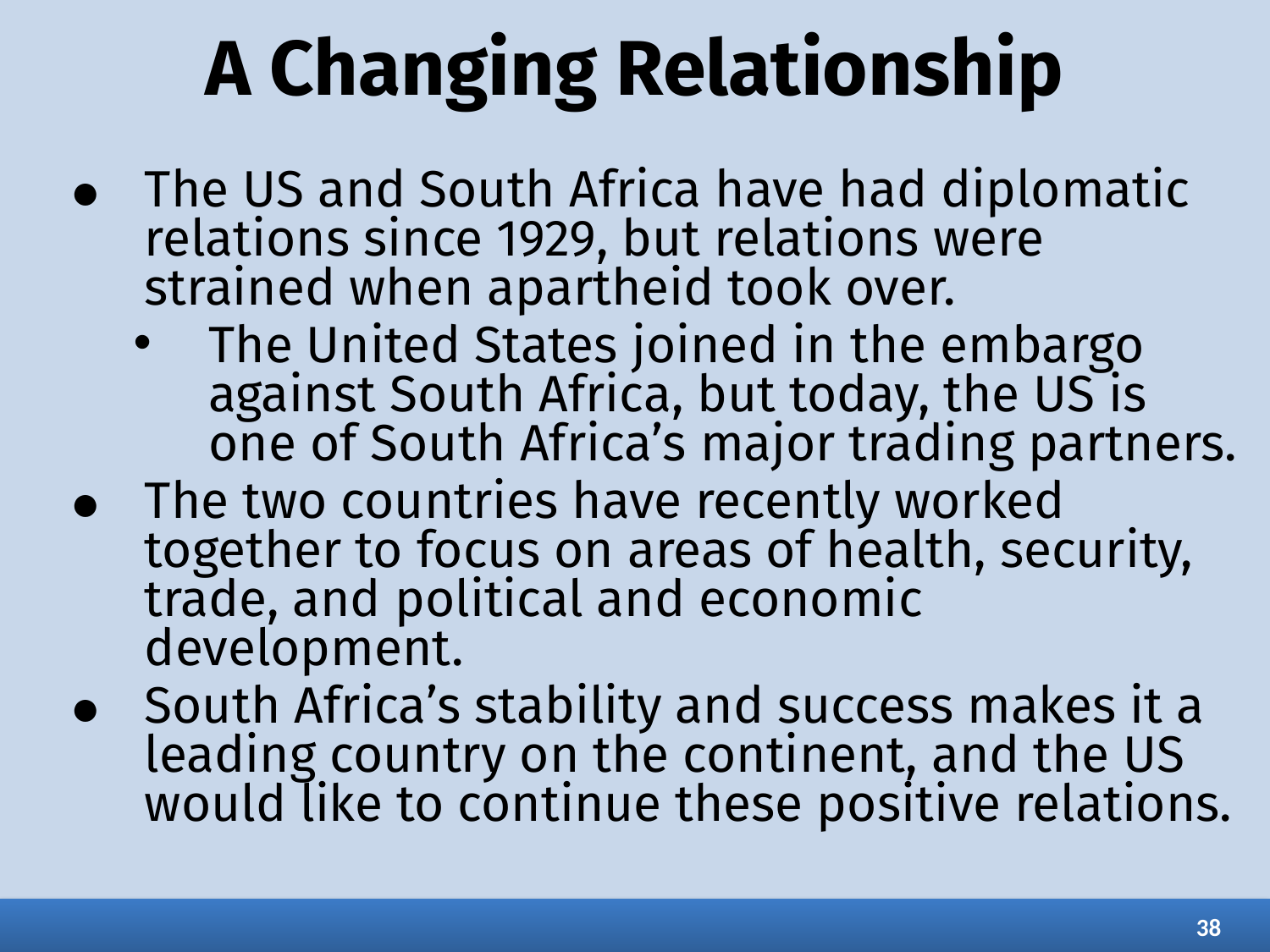

# A Changing Relationship
The US and South Africa have had diplomatic relations since 1929, but relations were strained when apartheid took over.
The United States joined in the embargo against South Africa, but today, the US is one of South Africa’s major trading partners.
The two countries have recently worked together to focus on areas of health, security, trade, and political and economic development.
South Africa’s stability and success makes it a leading country on the continent, and the US would like to continue these positive relations.
38